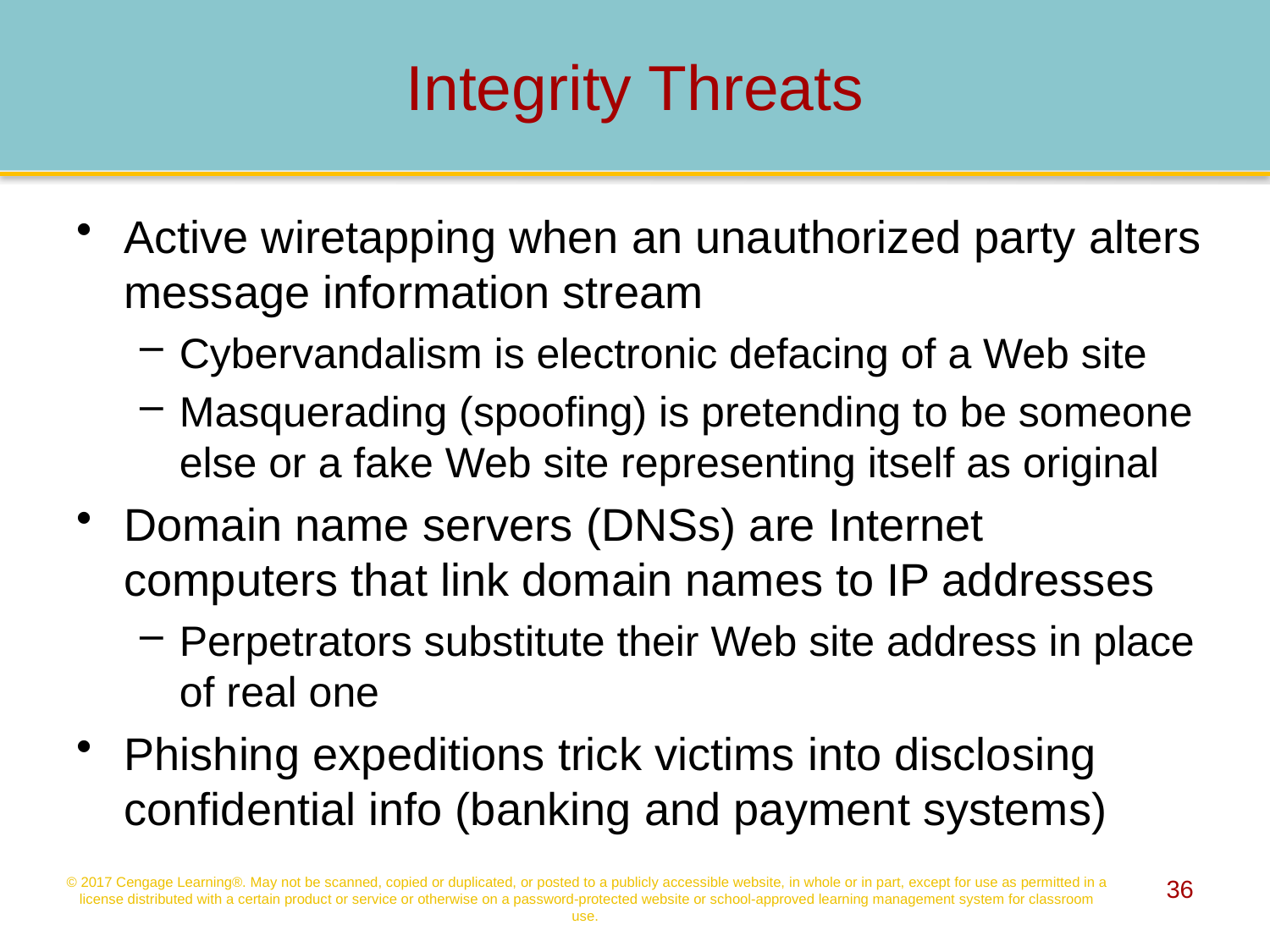

# Integrity Threats
Active wiretapping when an unauthorized party alters message information stream
Cybervandalism is electronic defacing of a Web site
Masquerading (spoofing) is pretending to be someone else or a fake Web site representing itself as original
Domain name servers (DNSs) are Internet computers that link domain names to IP addresses
Perpetrators substitute their Web site address in place of real one
Phishing expeditions trick victims into disclosing confidential info (banking and payment systems)
© 2017 Cengage Learning®. May not be scanned, copied or duplicated, or posted to a publicly accessible website, in whole or in part, except for use as permitted in a license distributed with a certain product or service or otherwise on a password-protected website or school-approved learning management system for classroom use.
36